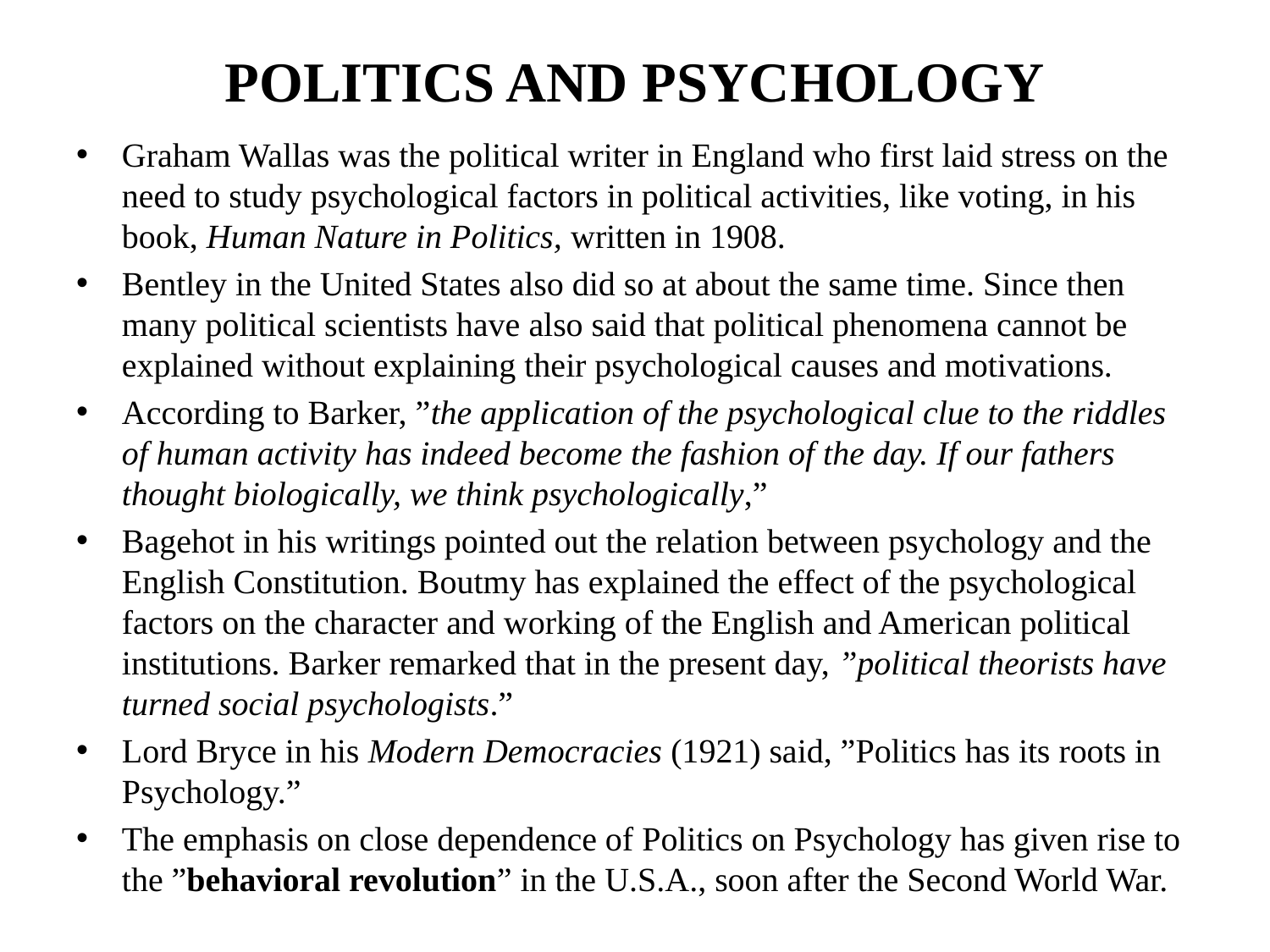

# POLITICS AND PSYCHOLOGY
Graham Wallas was the political writer in England who first laid stress on the need to study psychological factors in political activities, like voting, in his book, Human Nature in Politics, written in 1908.
Bentley in the United States also did so at about the same time. Since then many political scientists have also said that political phenomena cannot be explained without explaining their psychological causes and motivations.
According to Barker, ”the application of the psychological clue to the riddles of human activity has indeed become the fashion of the day. If our fathers thought biologically, we think psychologically,”
Bagehot in his writings pointed out the relation between psychology and the English Constitution. Boutmy has explained the effect of the psychological factors on the character and working of the English and American political institutions. Barker remarked that in the present day, ”political theorists have turned social psychologists.”
Lord Bryce in his Modern Democracies (1921) said, ”Politics has its roots in Psychology.”
The emphasis on close dependence of Politics on Psychology has given rise to the ”behavioral revolution” in the U.S.A., soon after the Second World War.